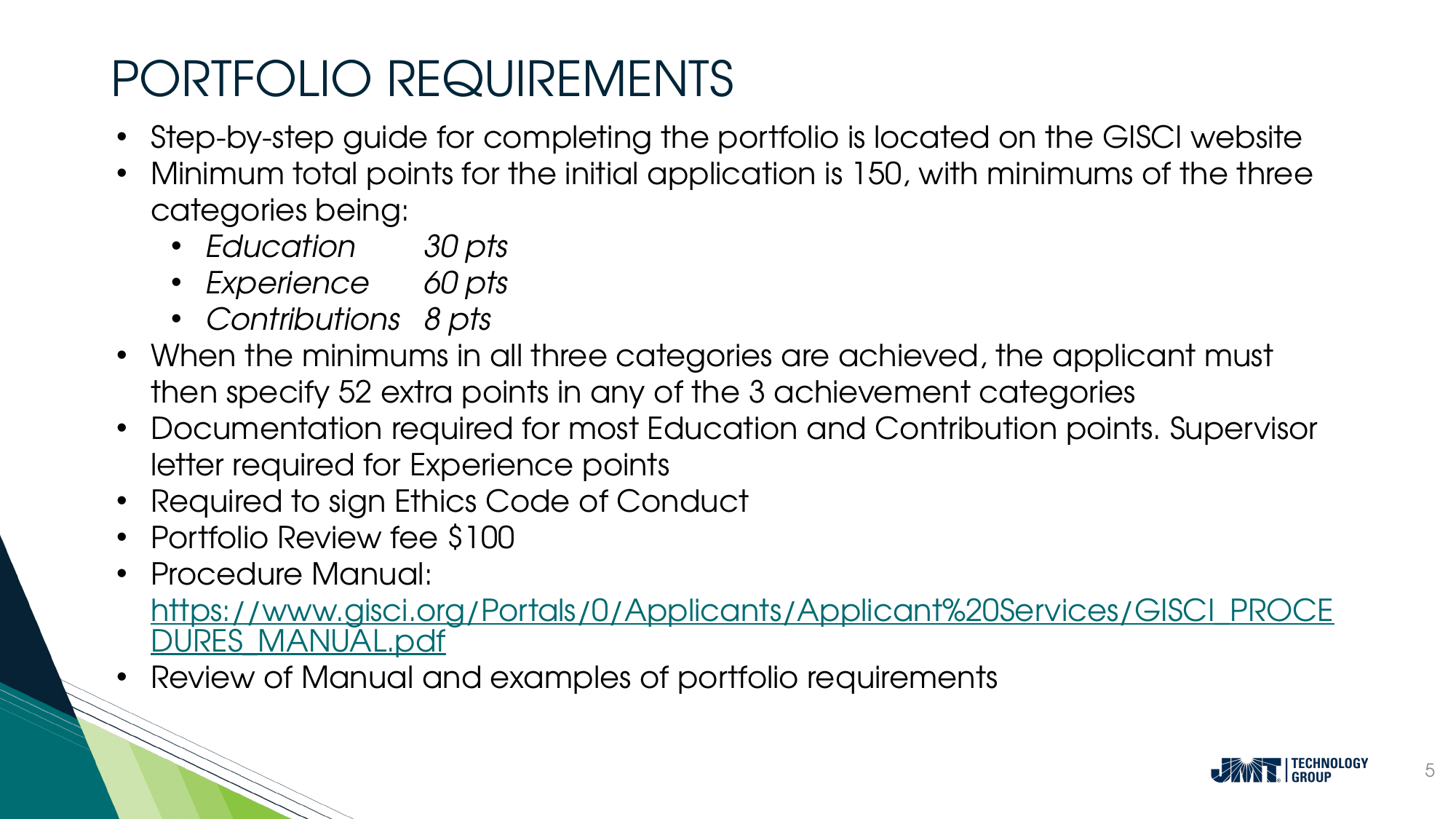

# Portfolio Requirements
Step-by-step guide for completing the portfolio is located on the GISCI website
Minimum total points for the initial application is 150, with minimums of the three categories being:
Education	30 pts
Experience	60 pts
Contributions	8 pts
When the minimums in all three categories are achieved, the applicant must then specify 52 extra points in any of the 3 achievement categories
Documentation required for most Education and Contribution points. Supervisor letter required for Experience points
Required to sign Ethics Code of Conduct
Portfolio Review fee $100
Procedure Manual: https://www.gisci.org/Portals/0/Applicants/Applicant%20Services/GISCI_PROCEDURES_MANUAL.pdf
Review of Manual and examples of portfolio requirements

5